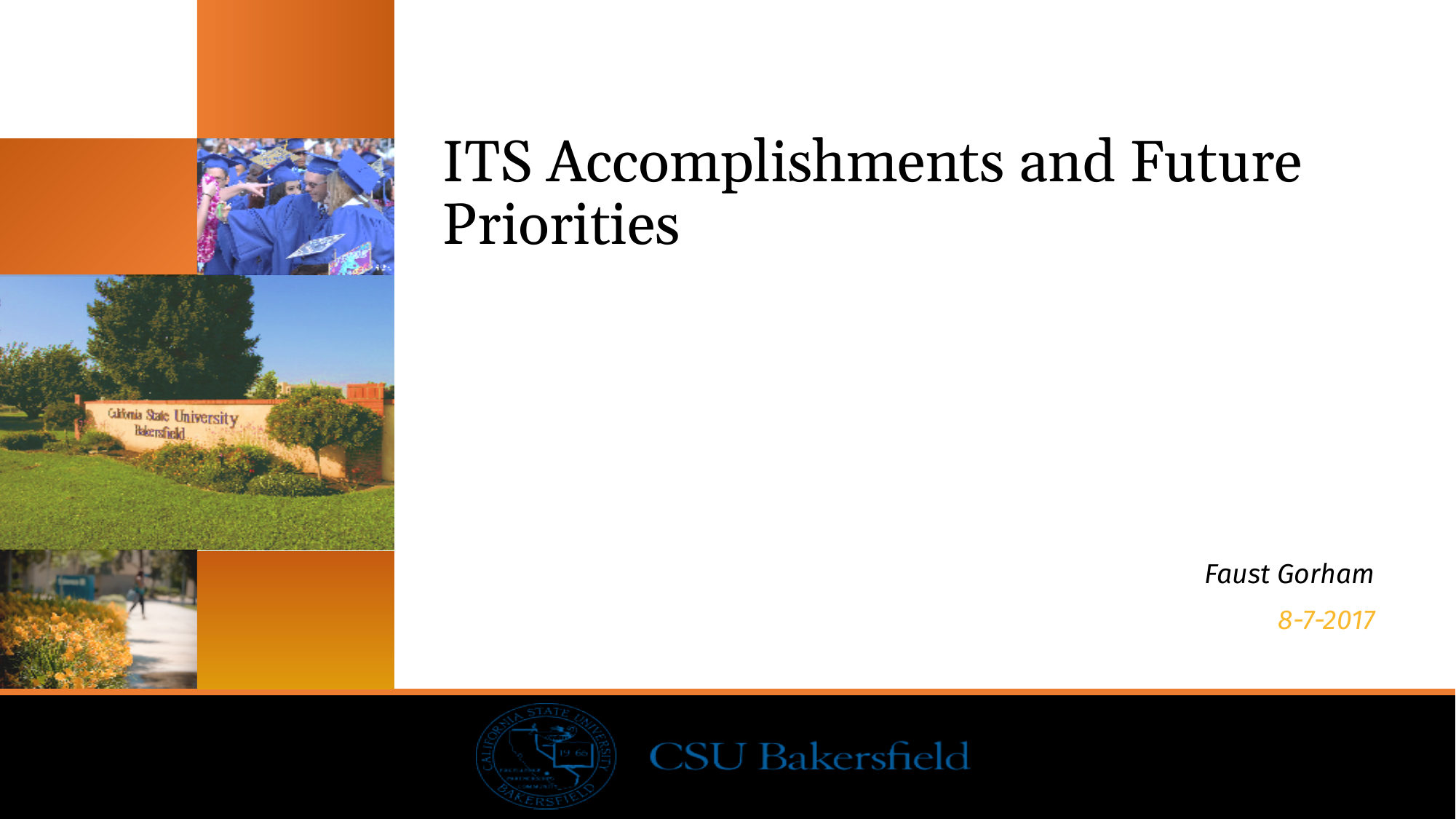

ITS Accomplishments and Future Priorities
Faust Gorham
8-7-2017